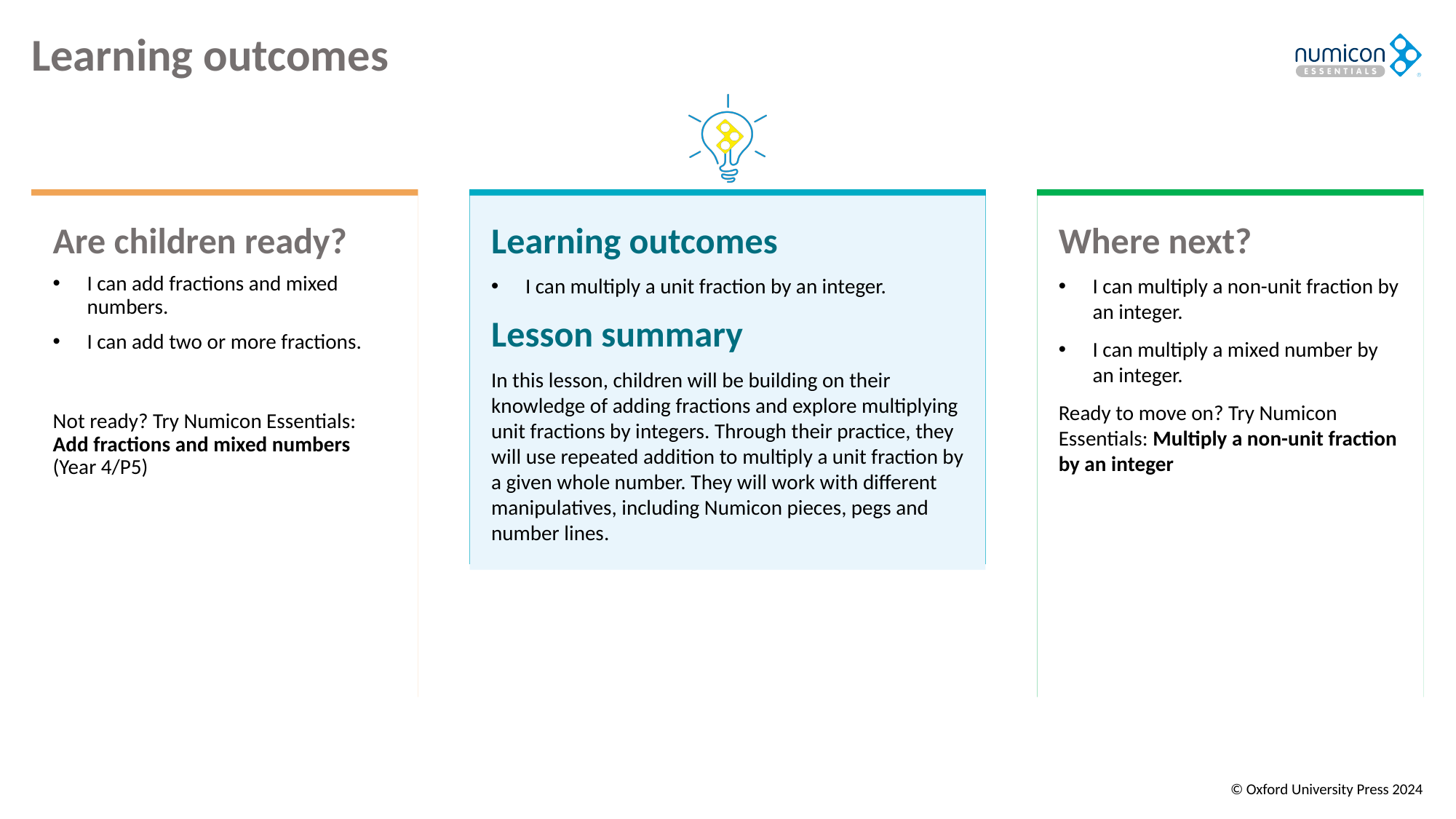

# Learning outcomes
Where next?
I can multiply a non-unit fraction by an integer.
I can multiply a mixed number by an integer.
Ready to move on? Try Numicon Essentials: Multiply a non-unit fraction by an integer
Are children ready?
I can add fractions and mixed numbers.
I can add two or more fractions.

Not ready? Try Numicon Essentials: Add fractions and mixed numbers (Year 4/P5)
Learning outcomes
I can multiply a unit fraction by an integer.
Lesson summary
In this lesson, children will be building on their knowledge of adding fractions and explore multiplying unit fractions by integers. Through their practice, they will use repeated addition to multiply a unit fraction by a given whole number. They will work with different manipulatives, including Numicon pieces, pegs and number lines.